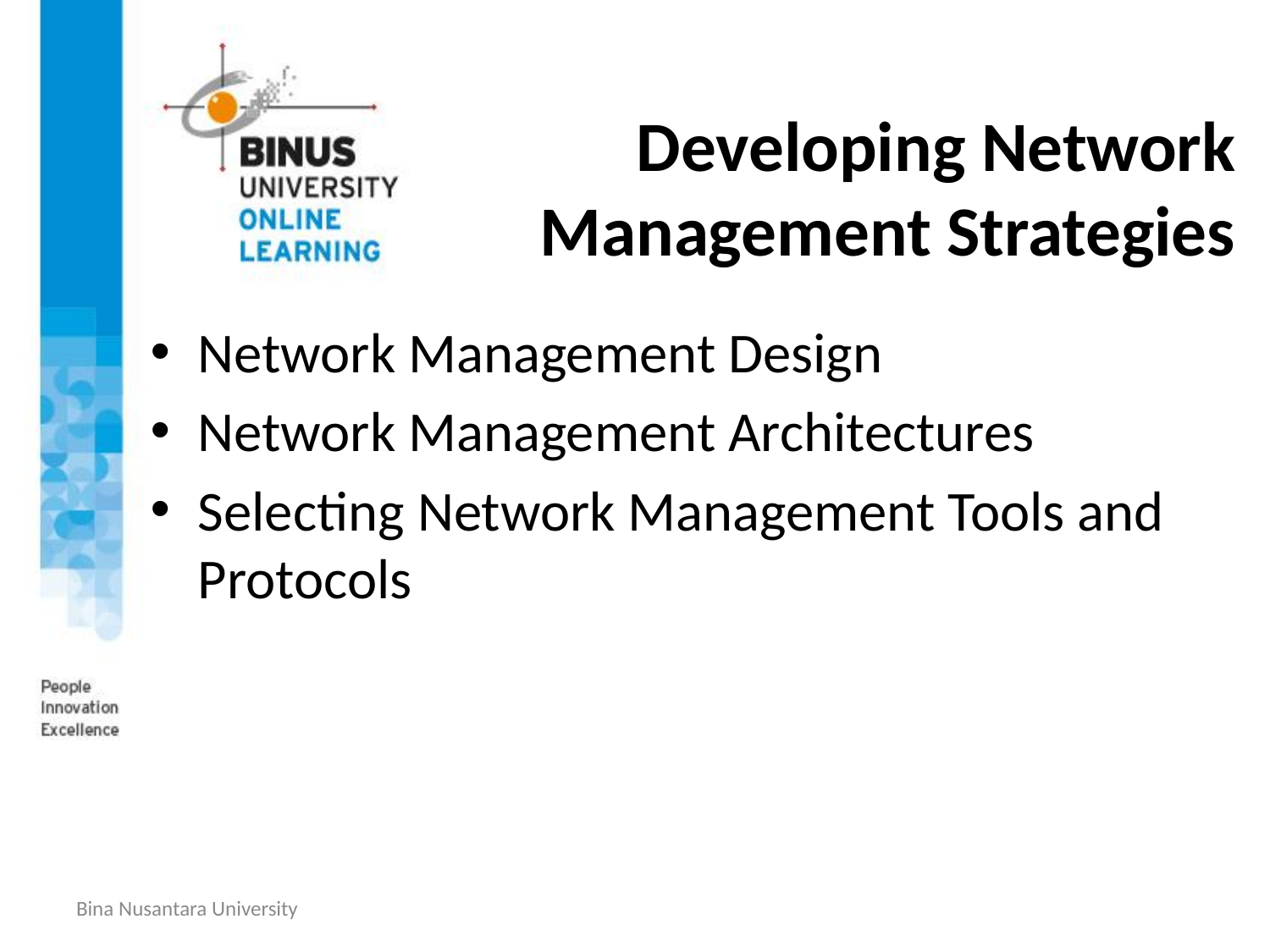

# Developing Network Management Strategies
Network Management Design
Network Management Architectures
Selecting Network Management Tools and Protocols
Bina Nusantara University